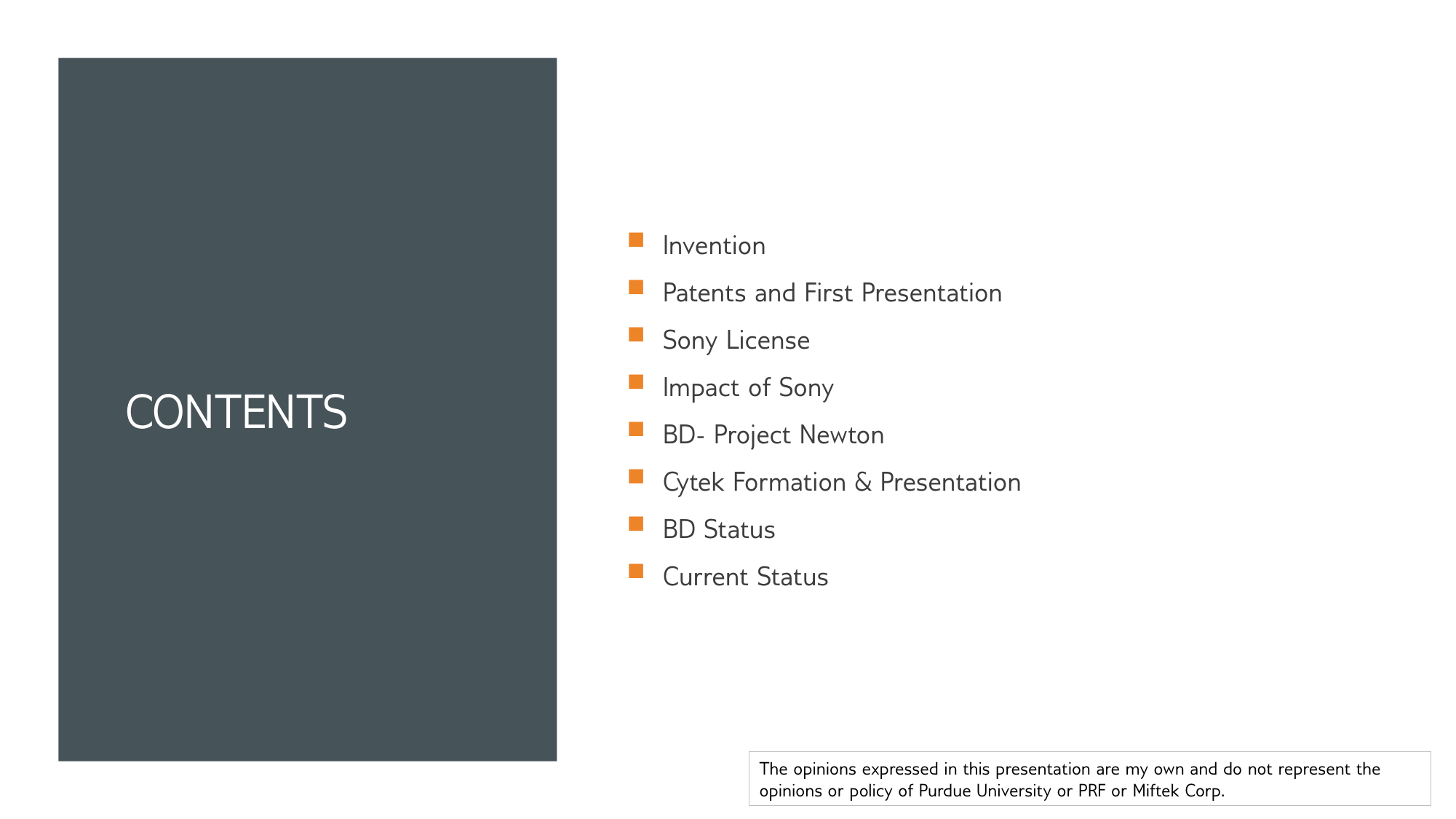

# Contents
Invention
Patents and First Presentation
Sony License
Impact of Sony
BD- Project Newton
Cytek Formation & Presentation
BD Status
Current Status
The opinions expressed in this presentation are my own and do not represent the opinions or policy of Purdue University or PRF or Miftek Corp.